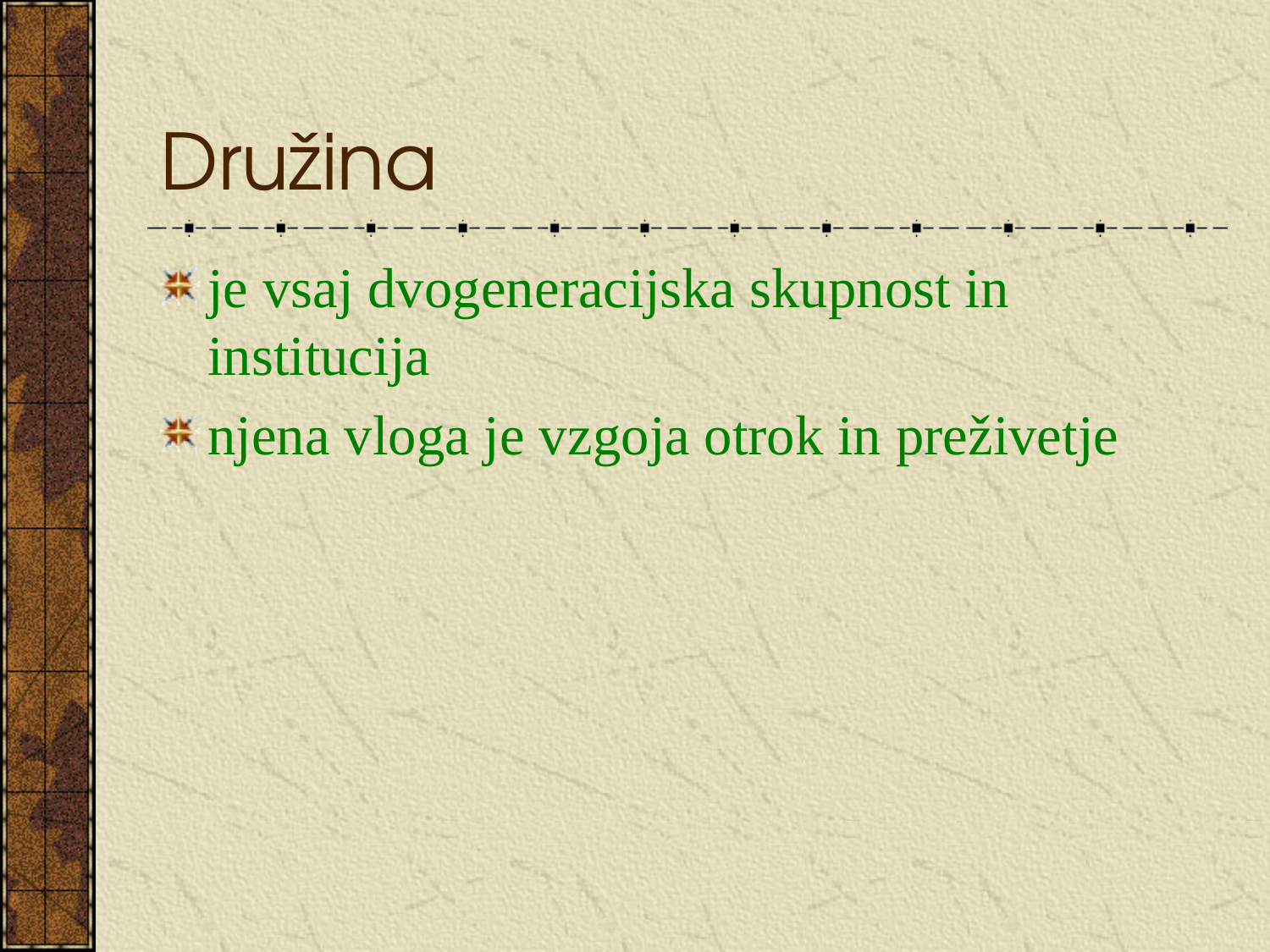

# Družina
je vsaj dvogeneracijska skupnost in institucija
njena vloga je vzgoja otrok in preživetje